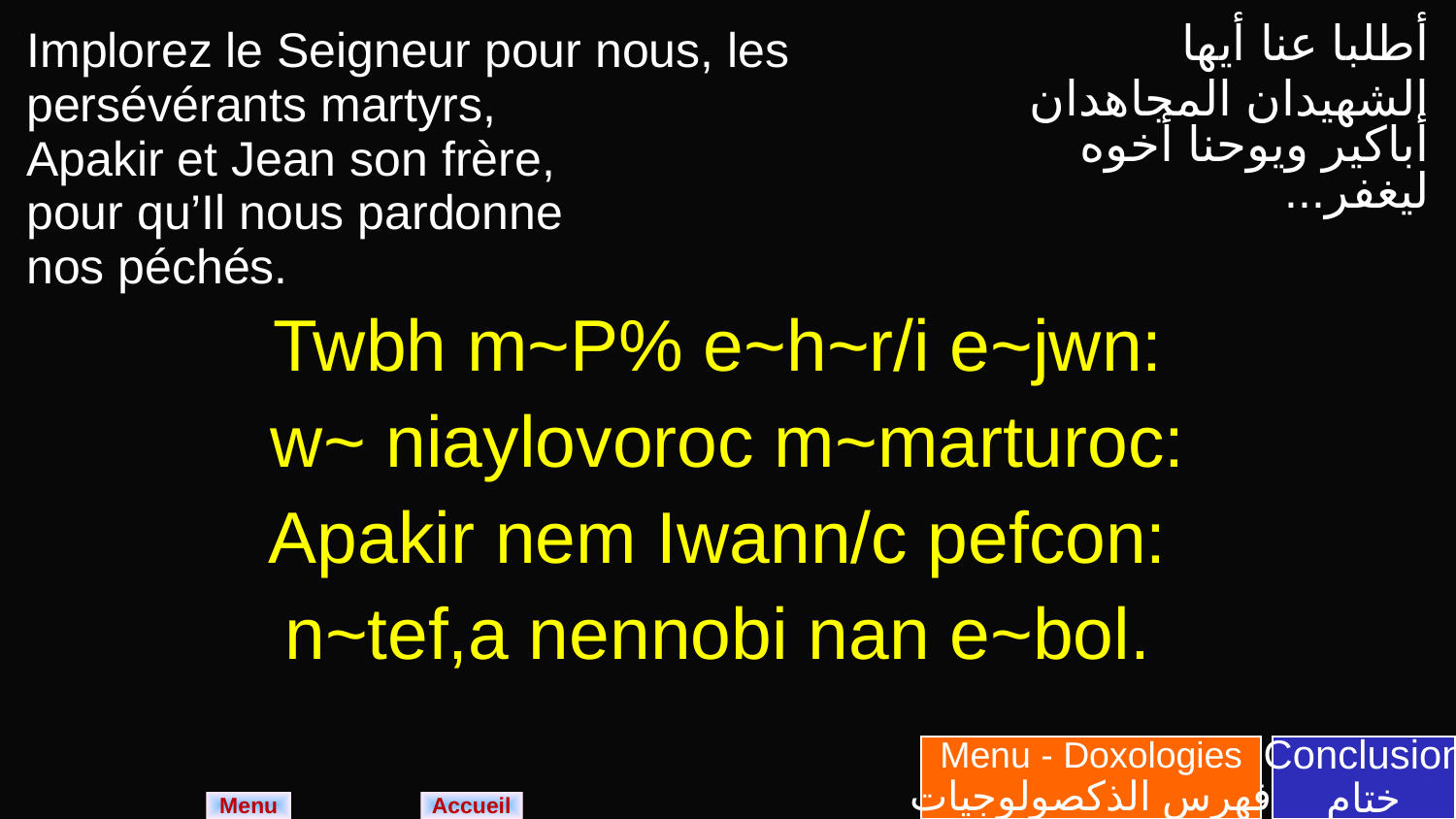

| Implorez le Seigneur pour nous, les persévérants martyrs, Apakir et Jean son frère, pour qu’Il nous pardonne nos péchés. | أطلبا عنا أيها الشهيدان المجاهدان أباكير ويوحنا أخوه ليغفر... |
| --- | --- |
| Twbh m~P% e~h~r/i e~jwn: w~ niaylovoroc m~marturoc: Apakir nem Iwann/c pefcon: n~tef,a nennobi nan e~bol. |  |
Menu - Doxologies
فهرس الذكصولوجيات
Conclusion
ختام
Menu